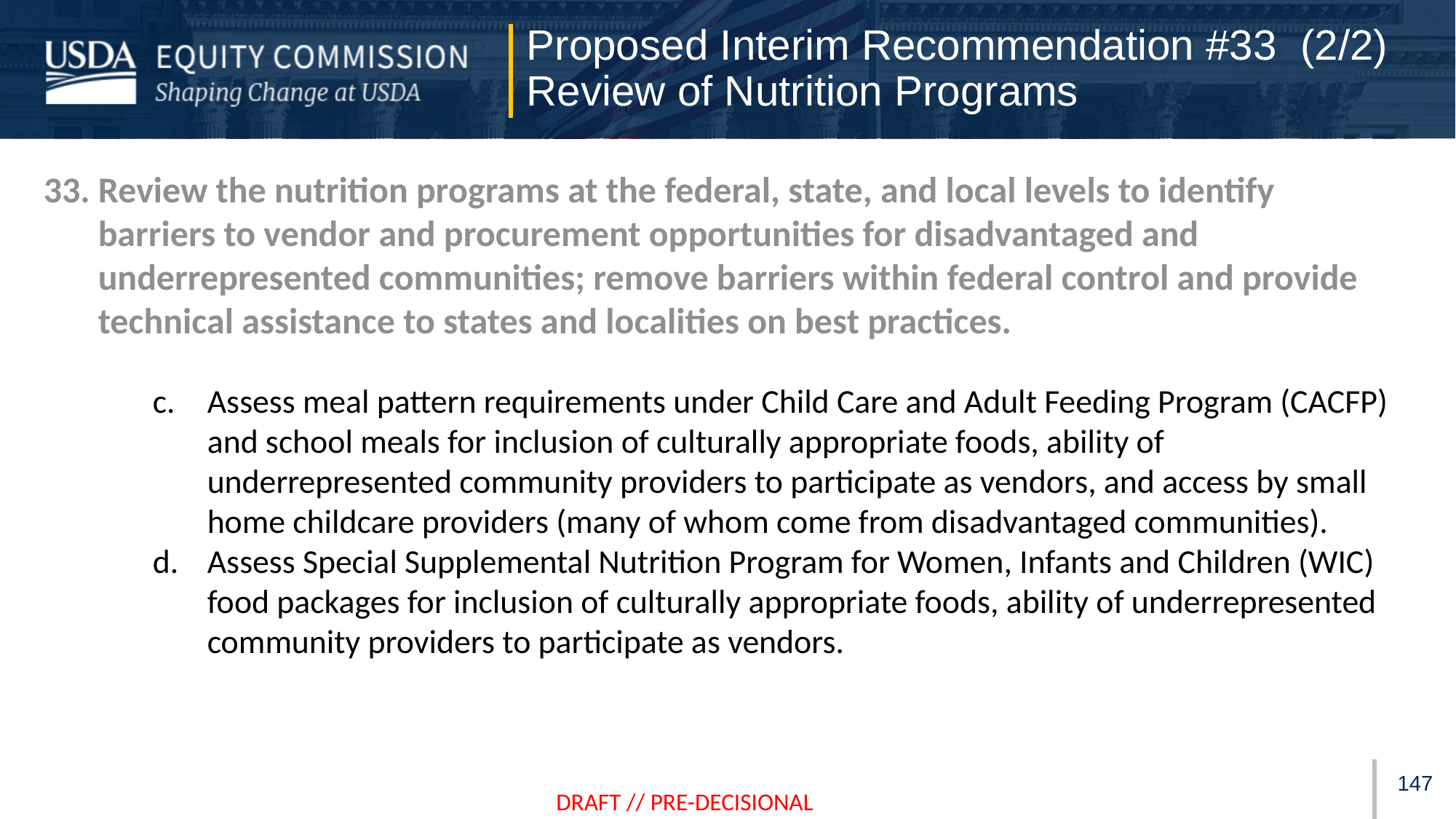

Proposed Interim Recommendation #33  (2/2)
Review of Nutrition Programs
Review the nutrition programs at the federal, state, and local levels to identify barriers to vendor and procurement opportunities for disadvantaged and underrepresented communities; remove barriers within federal control and provide technical assistance to states and localities on best practices.

Assess meal pattern requirements under Child Care and Adult Feeding Program (CACFP) and school meals for inclusion of culturally appropriate foods, ability of underrepresented community providers to participate as vendors, and access by small home childcare providers (many of whom come from disadvantaged communities).
Assess Special Supplemental Nutrition Program for Women, Infants and Children (WIC) food packages for inclusion of culturally appropriate foods, ability of underrepresented community providers to participate as vendors.

147
DRAFT // PRE-DECISIONAL